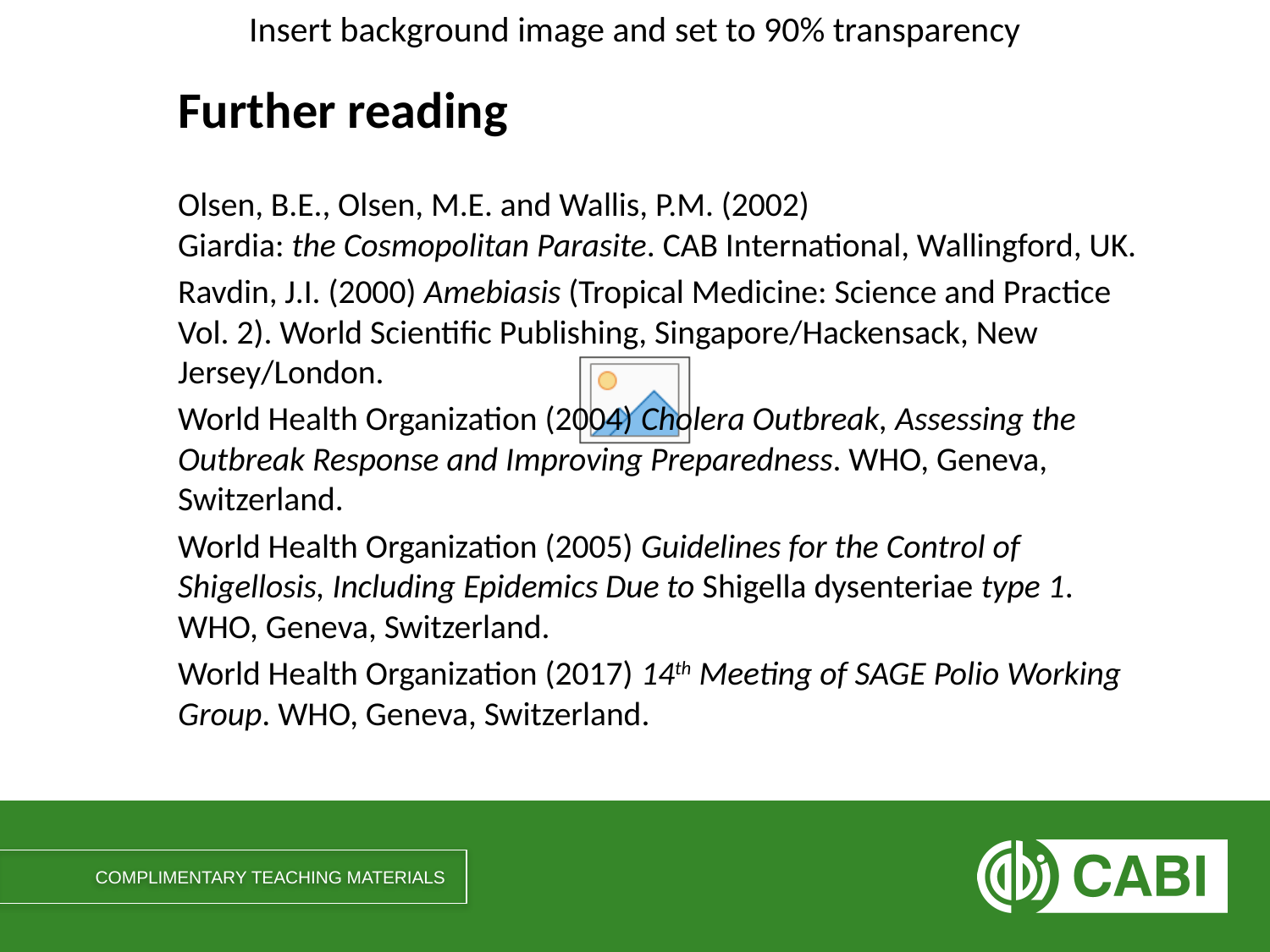

# Further reading
Olsen, B.E., Olsen, M.E. and Wallis, P.M. (2002)
Giardia: the Cosmopolitan Parasite. CAB International, Wallingford, UK.
Ravdin, J.I. (2000) Amebiasis (Tropical Medicine: Science and Practice Vol. 2). World Scientific Publishing, Singapore/Hackensack, New Jersey/London.
World Health Organization (2004) Cholera Outbreak, Assessing the Outbreak Response and Improving Preparedness. WHO, Geneva, Switzerland.
World Health Organization (2005) Guidelines for the Control of Shigellosis, Including Epidemics Due to Shigella dysenteriae type 1. WHO, Geneva, Switzerland.
World Health Organization (2017) 14th Meeting of SAGE Polio Working Group. WHO, Geneva, Switzerland.